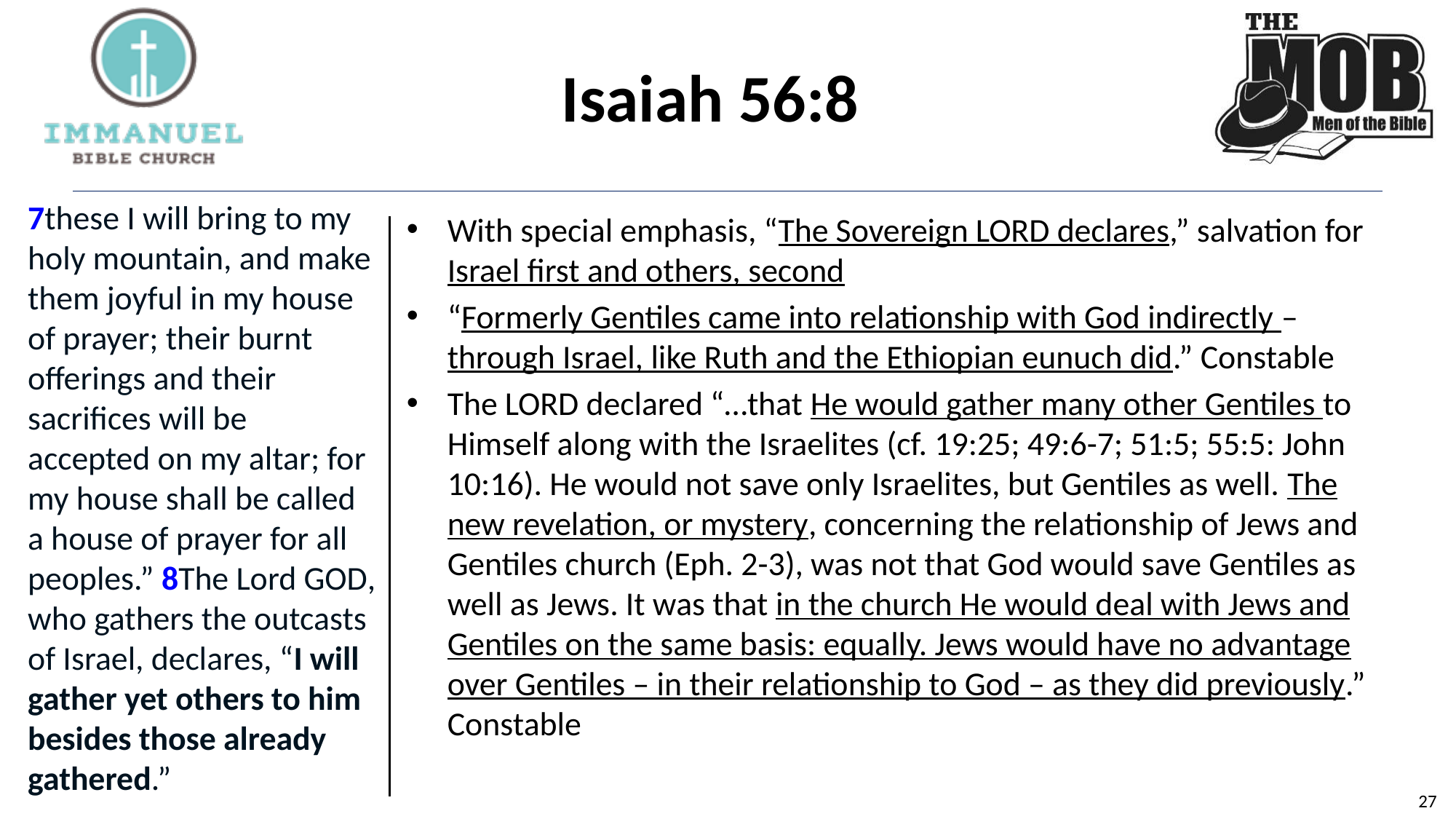

# Isaiah 56:8
7these I will bring to my holy mountain, and make them joyful in my house of prayer; their burnt offerings and their sacrifices will be accepted on my altar; for my house shall be called a house of prayer for all peoples.” 8The Lord GOD,
who gathers the outcasts of Israel, declares, “I will gather yet others to him besides those already gathered.”
With special emphasis, “The Sovereign LORD declares,” salvation for Israel first and others, second
“Formerly Gentiles came into relationship with God indirectly – through Israel, like Ruth and the Ethiopian eunuch did.” Constable
The LORD declared “…that He would gather many other Gentiles to Himself along with the Israelites (cf. 19:25; 49:6-7; 51:5; 55:5: John 10:16). He would not save only Israelites, but Gentiles as well. The new revelation, or mystery, concerning the relationship of Jews and Gentiles church (Eph. 2-3), was not that God would save Gentiles as well as Jews. It was that in the church He would deal with Jews and Gentiles on the same basis: equally. Jews would have no advantage over Gentiles – in their relationship to God – as they did previously.” Constable
27